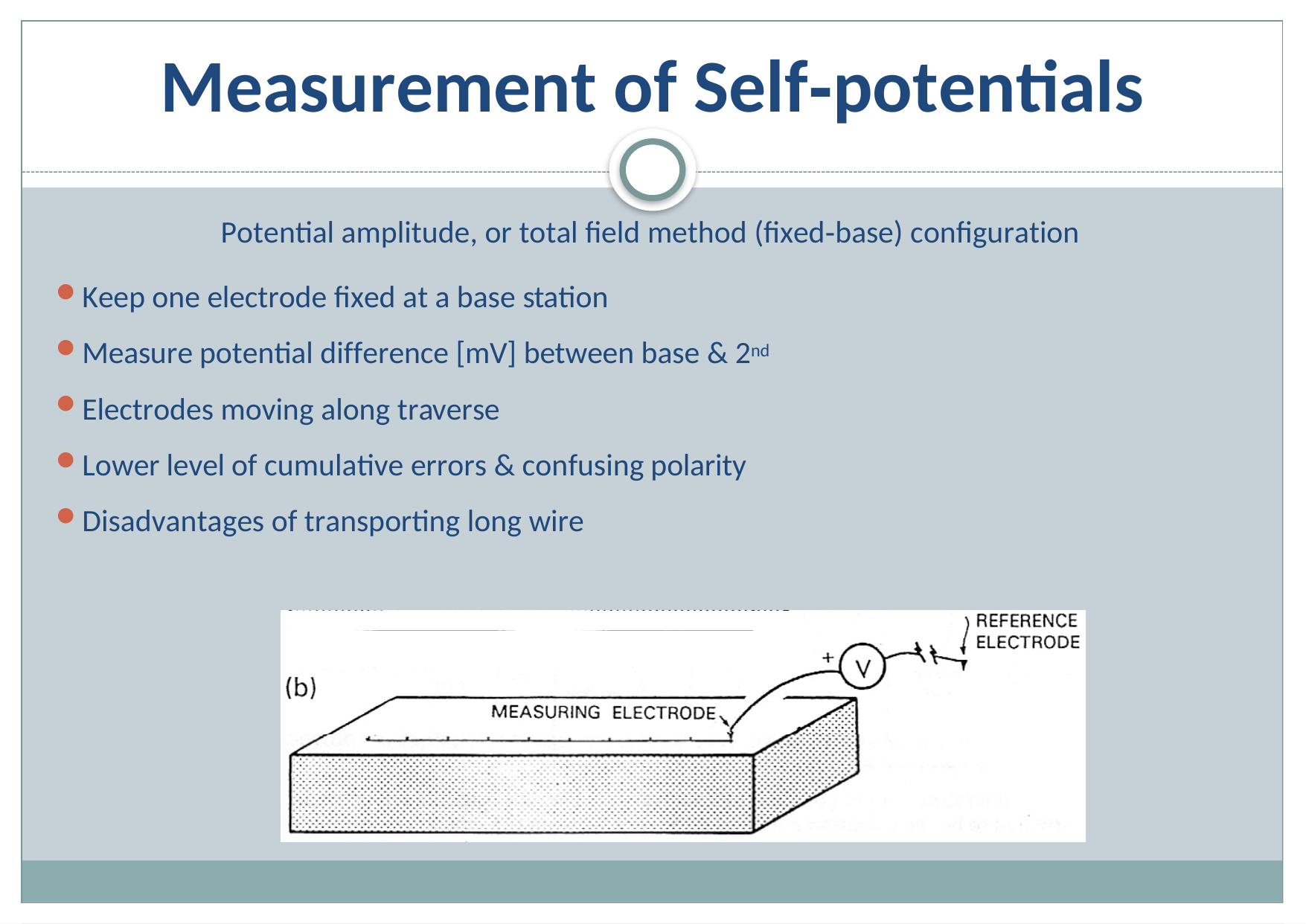

# Measurement of Self‐potentials
Potential amplitude, or total field method (fixed‐base) configuration

Keep one electrode fixed at a base station
Measure potential difference [mV] between base & 2nd
Electrodes moving along traverse
Lower level of cumulative errors & confusing polarity
Disadvantages of transporting long wire